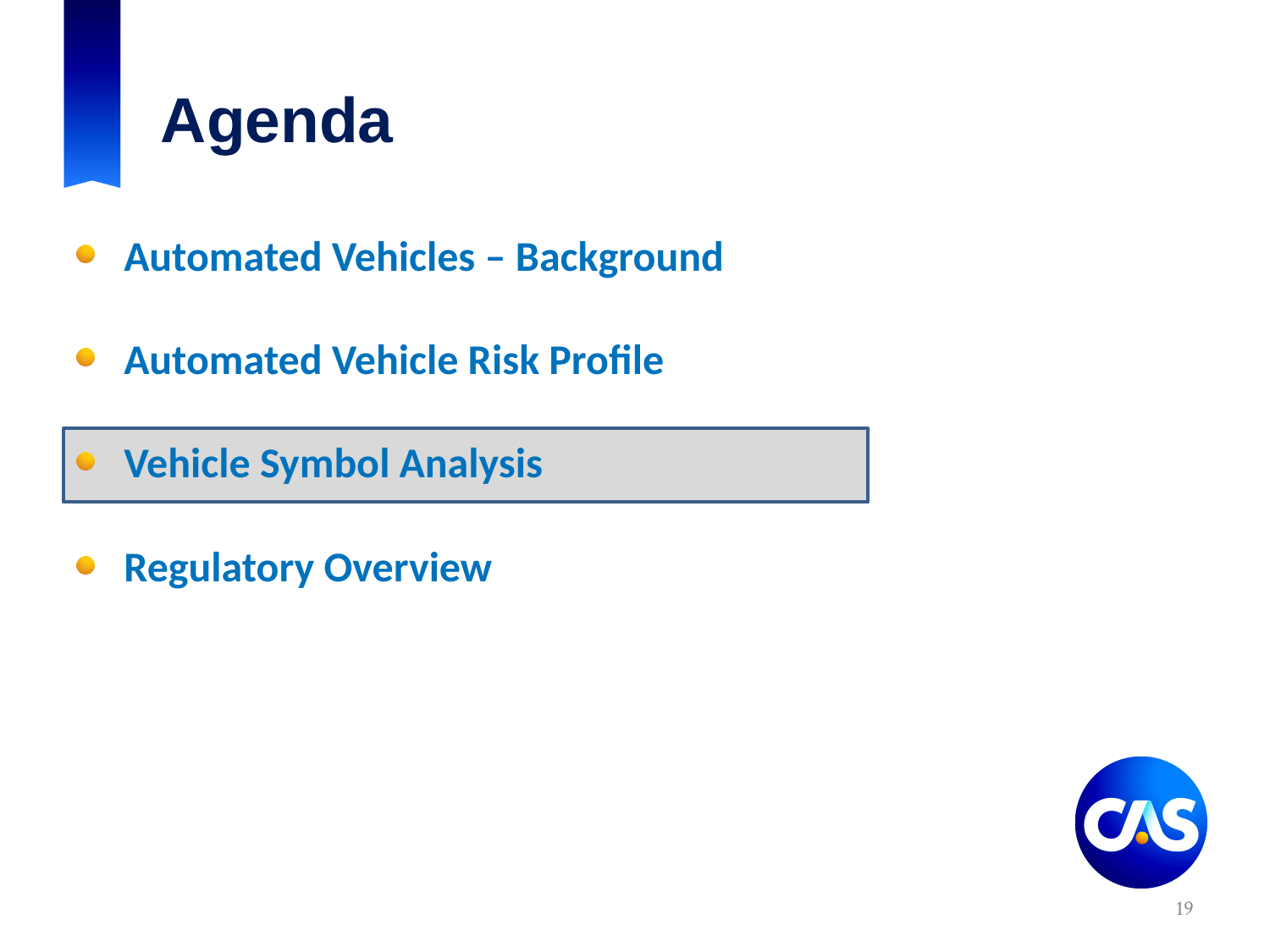

# Agenda
Automated Vehicles – Background
Automated Vehicle Risk Profile
Vehicle Symbol Analysis
Regulatory Overview

19